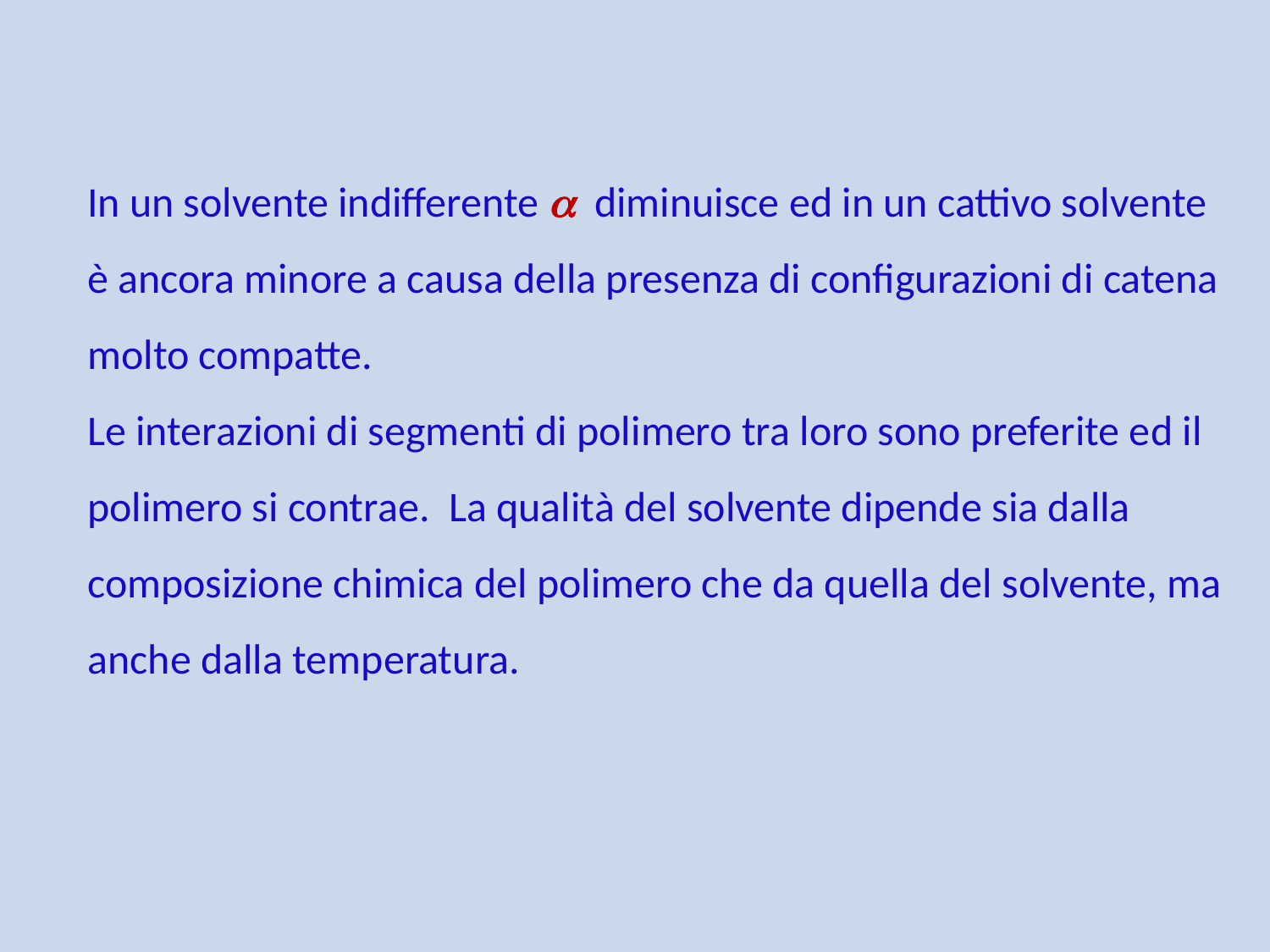

In un solvente indifferente α  diminuisce ed in un cattivo solvente è ancora minore a causa della presenza di configurazioni di catena molto compatte.
Le interazioni di segmenti di polimero tra loro sono preferite ed il polimero si contrae.  La qualità del solvente dipende sia dalla composizione chimica del polimero che da quella del solvente, ma anche dalla temperatura.